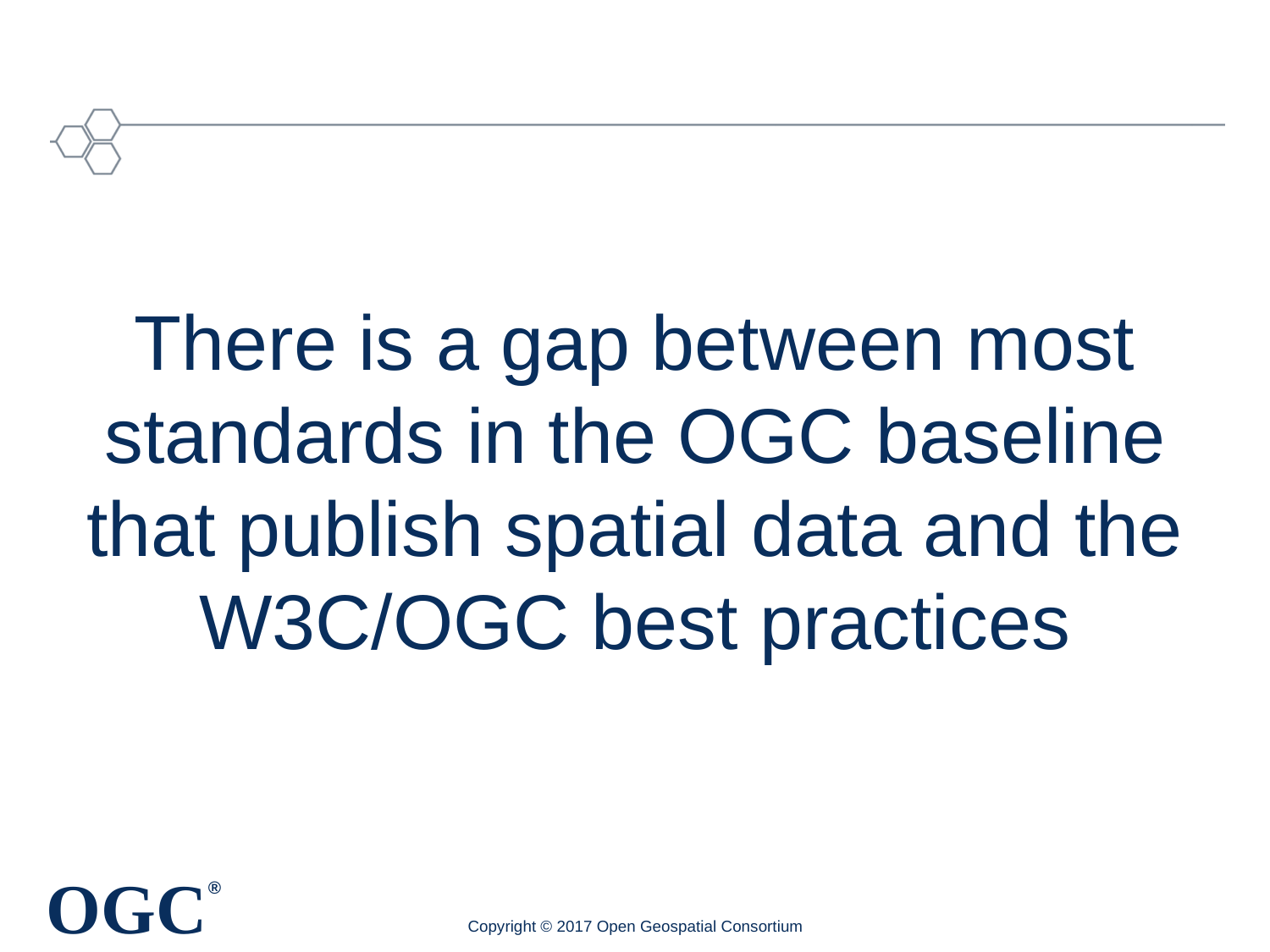

There is a gap between most standards in the OGC baseline that publish spatial data and the W3C/OGC best practices
Copyright © 2017 Open Geospatial Consortium